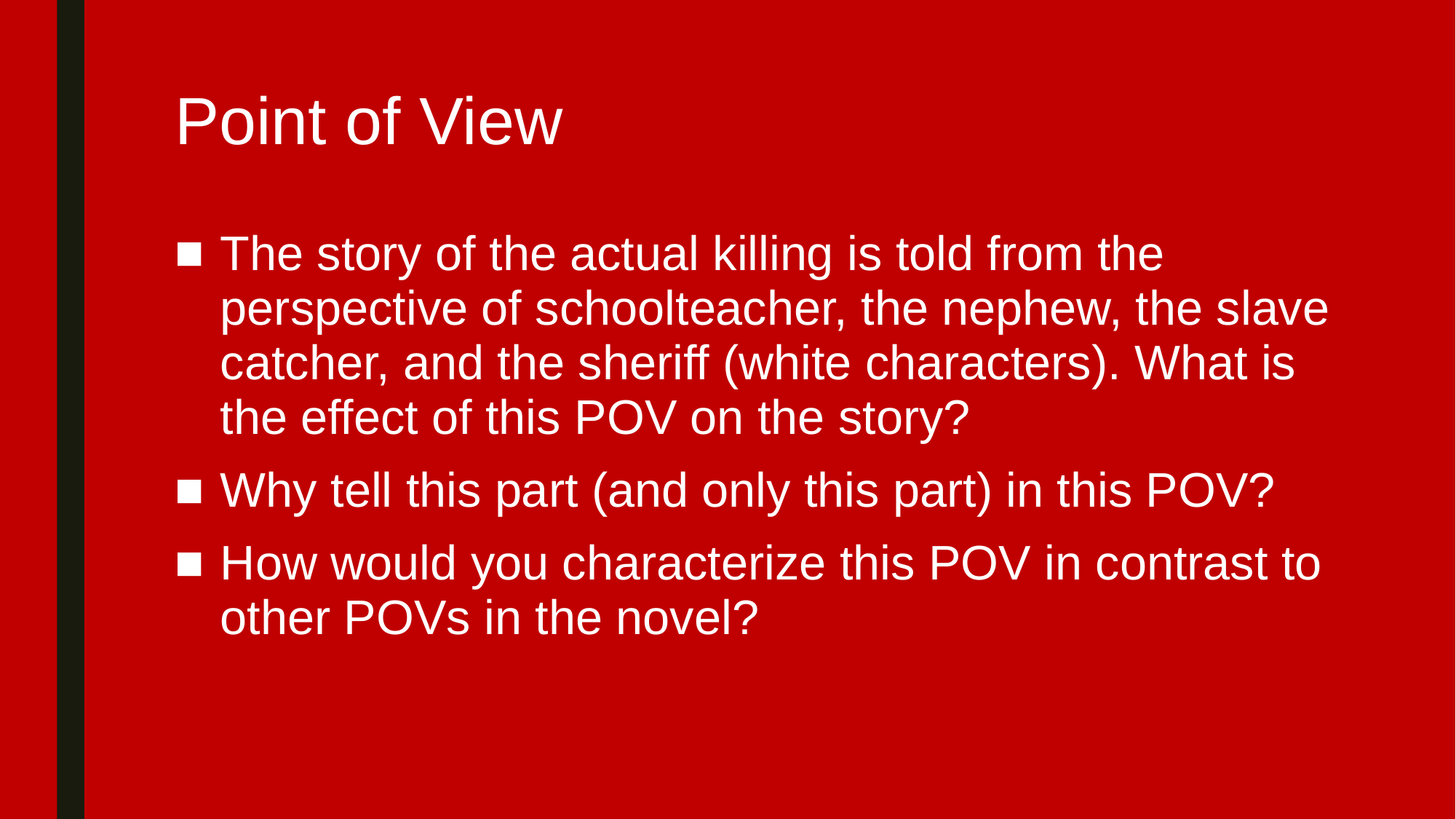

# Point of View
The story of the actual killing is told from the perspective of schoolteacher, the nephew, the slave catcher, and the sheriff (white characters). What is the effect of this POV on the story?
Why tell this part (and only this part) in this POV?
How would you characterize this POV in contrast to other POVs in the novel?